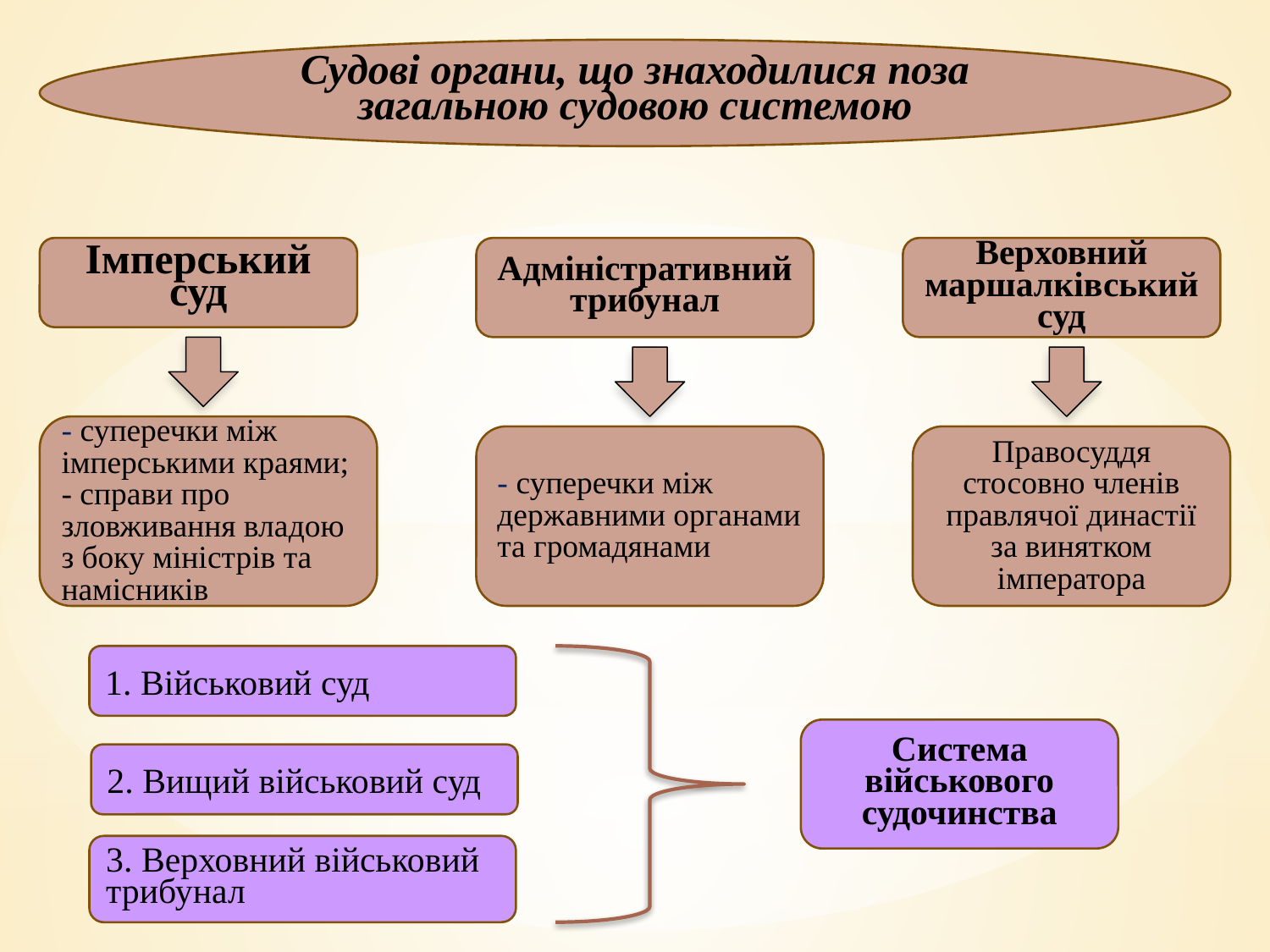

Судові органи, що знаходилися поза загальною судовою системою
Імперський суд
Адміністративний трибунал
Верховний маршалківський суд

- суперечки між імперськими краями;
- справи про зловживання владою з боку міністрів та намісників
- суперечки між державними органами та громадянами
Правосуддя стосовно членів правлячої династії за винятком імператора
1. Військовий суд

Система військового судочинства
2. Вищий військовий суд
3. Верховний військовий трибунал